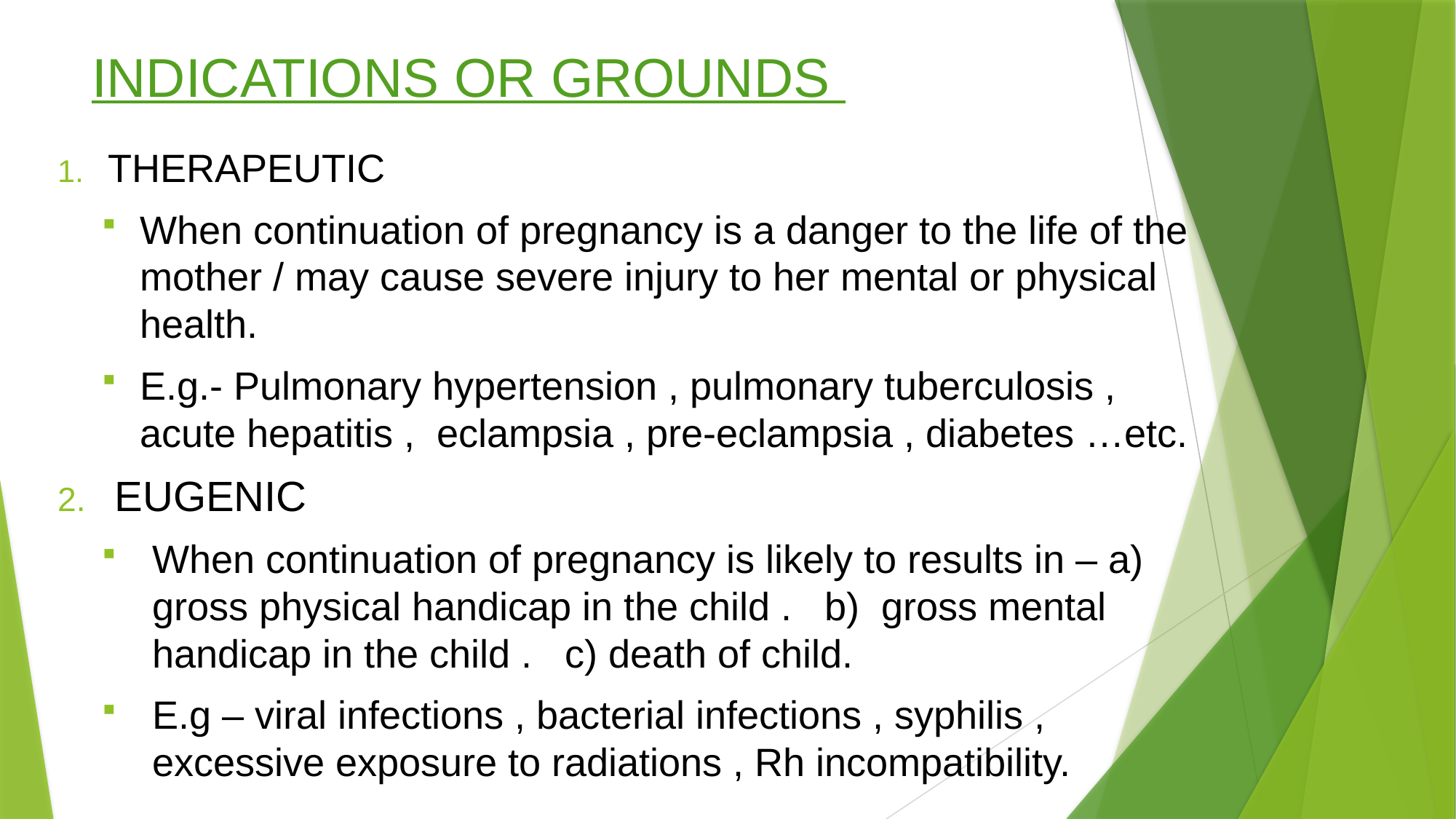

# INDICATIONS OR GROUNDS
THERAPEUTIC
When continuation of pregnancy is a danger to the life of the mother / may cause severe injury to her mental or physical health.
E.g.- Pulmonary hypertension , pulmonary tuberculosis , acute hepatitis ,  eclampsia , pre-eclampsia , diabetes …etc.
EUGENIC
When continuation of pregnancy is likely to results in – a) gross physical handicap in the child .   b)  gross mental handicap in the child .   c) death of child.
E.g – viral infections , bacterial infections , syphilis , excessive exposure to radiations , Rh incompatibility.